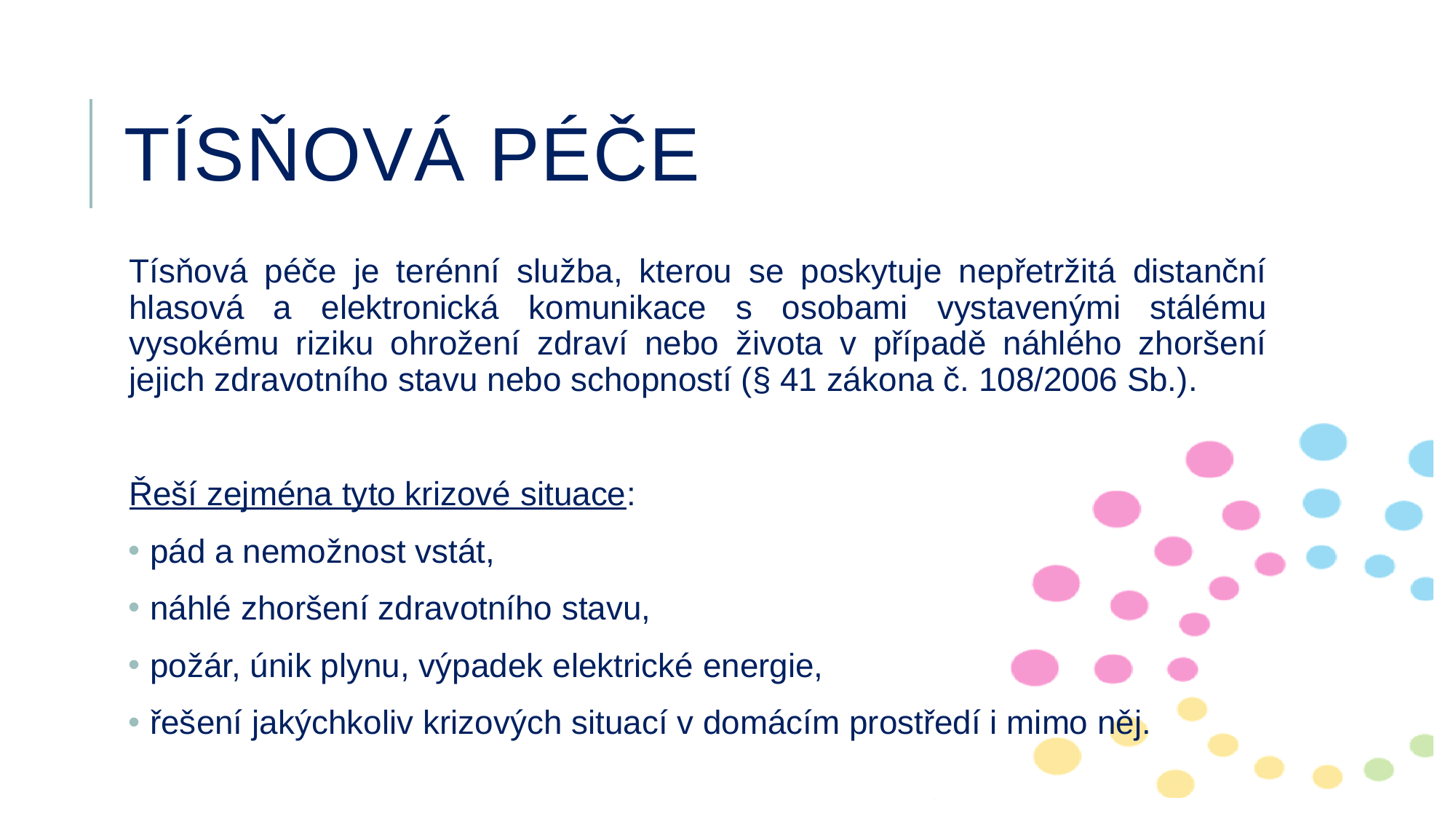

# Tísňová péče
Tísňová péče je terénní služba, kterou se poskytuje nepřetržitá distanční hlasová a elektronická komunikace s osobami vystavenými stálému vysokému riziku ohrožení zdraví nebo života v případě náhlého zhoršení jejich zdravotního stavu nebo schopností (§ 41 zákona č. 108/2006 Sb.).

Řeší zejména tyto krizové situace:
pád a nemožnost vstát,
náhlé zhoršení zdravotního stavu,
požár, únik plynu, výpadek elektrické energie,
řešení jakýchkoliv krizových situací v domácím prostředí i mimo něj.